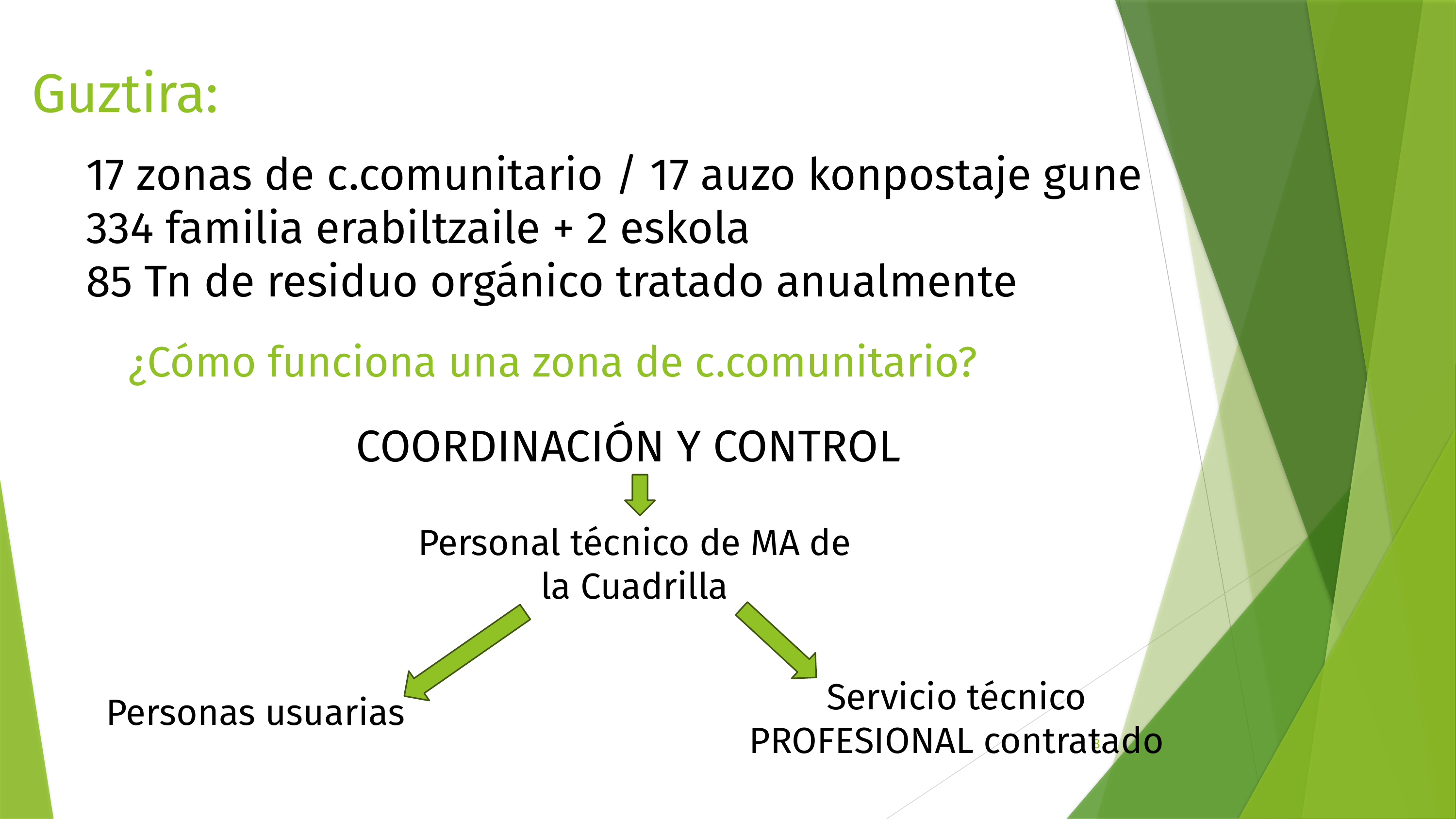

# Guztira:
17 zonas de c.comunitario / 17 auzo konpostaje gune
334 familia erabiltzaile + 2 eskola
85 Tn de residuo orgánico tratado anualmente
¿Cómo funciona una zona de c.comunitario?
COORDINACIÓN Y CONTROL

Personal técnico de MA de la Cuadrilla

Servicio técnico PROFESIONAL contratado
Personas usuarias
8